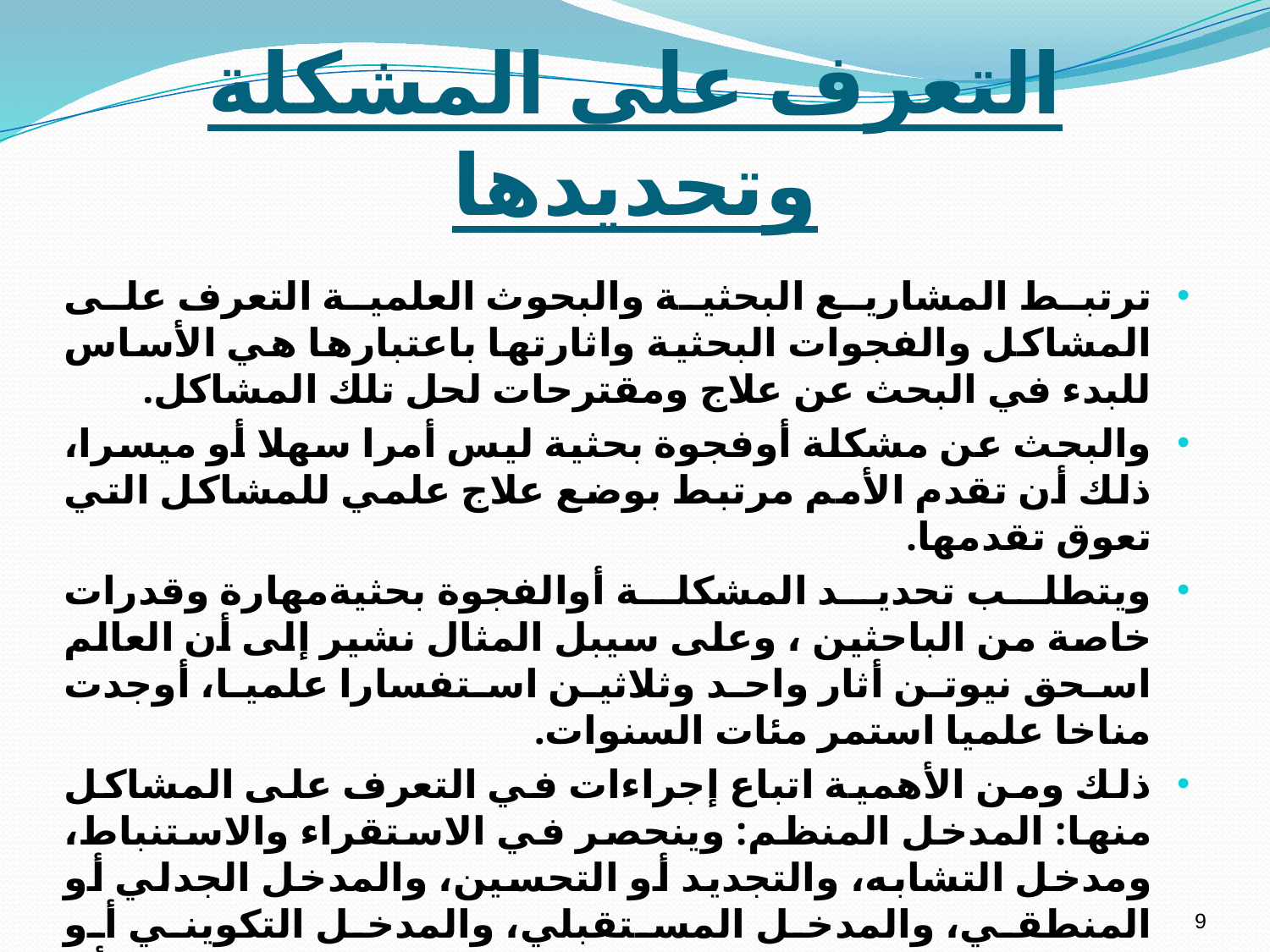

# التعرف على المشكلة وتحديدها
ترتبط المشاريع البحثية والبحوث العلمية التعرف على المشاكل والفجوات البحثية واثارتها باعتبارها هي الأساس للبدء في البحث عن علاج ومقترحات لحل تلك المشاكل.
والبحث عن مشكلة أوفجوة بحثية ليس أمرا سهلا أو ميسرا، ذلك أن تقدم الأمم مرتبط بوضع علاج علمي للمشاكل التي تعوق تقدمها.
ويتطلب تحديد المشكلة أوالفجوة بحثيةمهارة وقدرات خاصة من الباحثين ، وعلى سيبل المثال نشير إلى أن العالم اسحق نيوتن أثار واحد وثلاثين استفسارا علميا، أوجدت مناخا علميا استمر مئات السنوات.
ذلك ومن الأهمية اتباع إجراءات في التعرف على المشاكل منها: المدخل المنظم: وينحصر في الاستقراء والاستنباط، ومدخل التشابه، والتجديد أو التحسين، والمدخل الجدلي أو المنطقي، والمدخل المستقبلي، والمدخل التكويني أو التشكيلي، ومدخل تجزئة المشاكل، والمدخل التجميعي. أو المدخل غير المنظم وينحصر في التخمين، والظواهر والنشاط اللاارادي، والتجارب والخبرات.

9